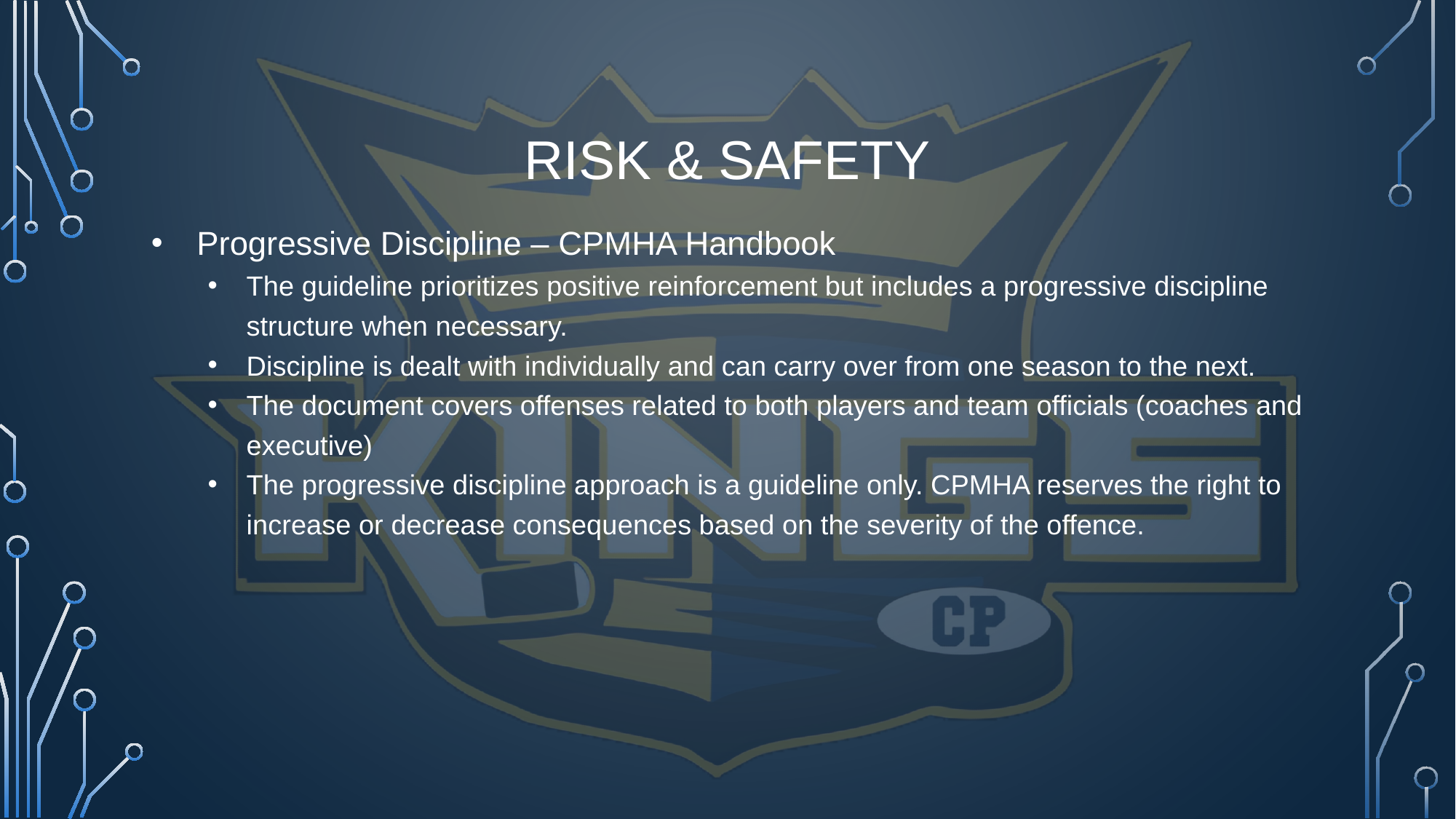

# RISK & SAFETY
Progressive Discipline – CPMHA Handbook
The guideline prioritizes positive reinforcement but includes a progressive discipline
structure when necessary.
Discipline is dealt with individually and can carry over from one season to the next.
The document covers offenses related to both players and team officials (coaches and executive)
The progressive discipline approach is a guideline only. CPMHA reserves the right to
increase or decrease consequences based on the severity of the offence.